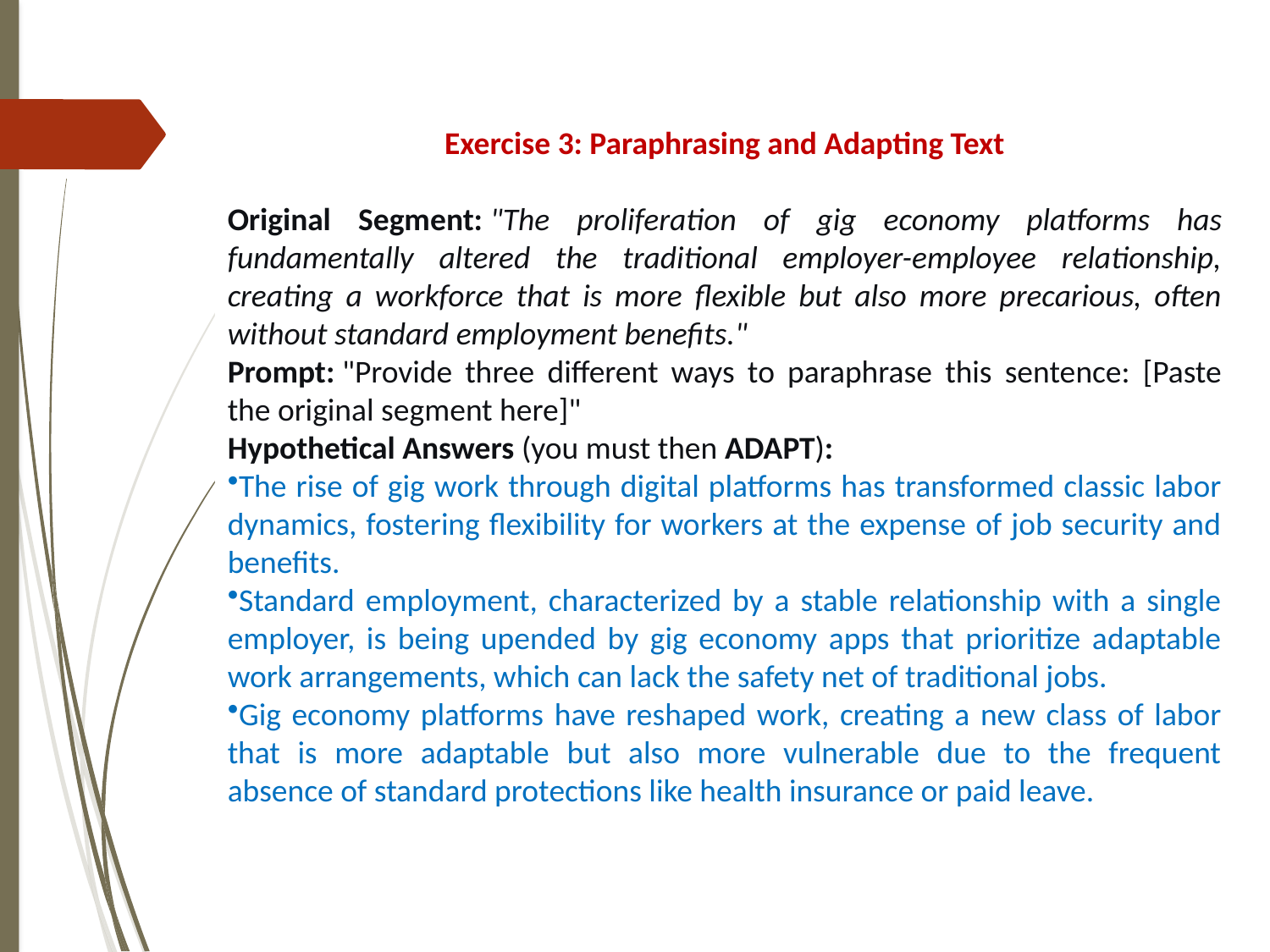

Exercise 3: Paraphrasing and Adapting Text

Original Segment: "The proliferation of gig economy platforms has fundamentally altered the traditional employer-employee relationship, creating a workforce that is more flexible but also more precarious, often without standard employment benefits."
Prompt: "Provide three different ways to paraphrase this sentence: [Paste the original segment here]"
Hypothetical Answers (you must then ADAPT):
The rise of gig work through digital platforms has transformed classic labor dynamics, fostering flexibility for workers at the expense of job security and benefits.
Standard employment, characterized by a stable relationship with a single employer, is being upended by gig economy apps that prioritize adaptable work arrangements, which can lack the safety net of traditional jobs.
Gig economy platforms have reshaped work, creating a new class of labor that is more adaptable but also more vulnerable due to the frequent absence of standard protections like health insurance or paid leave.